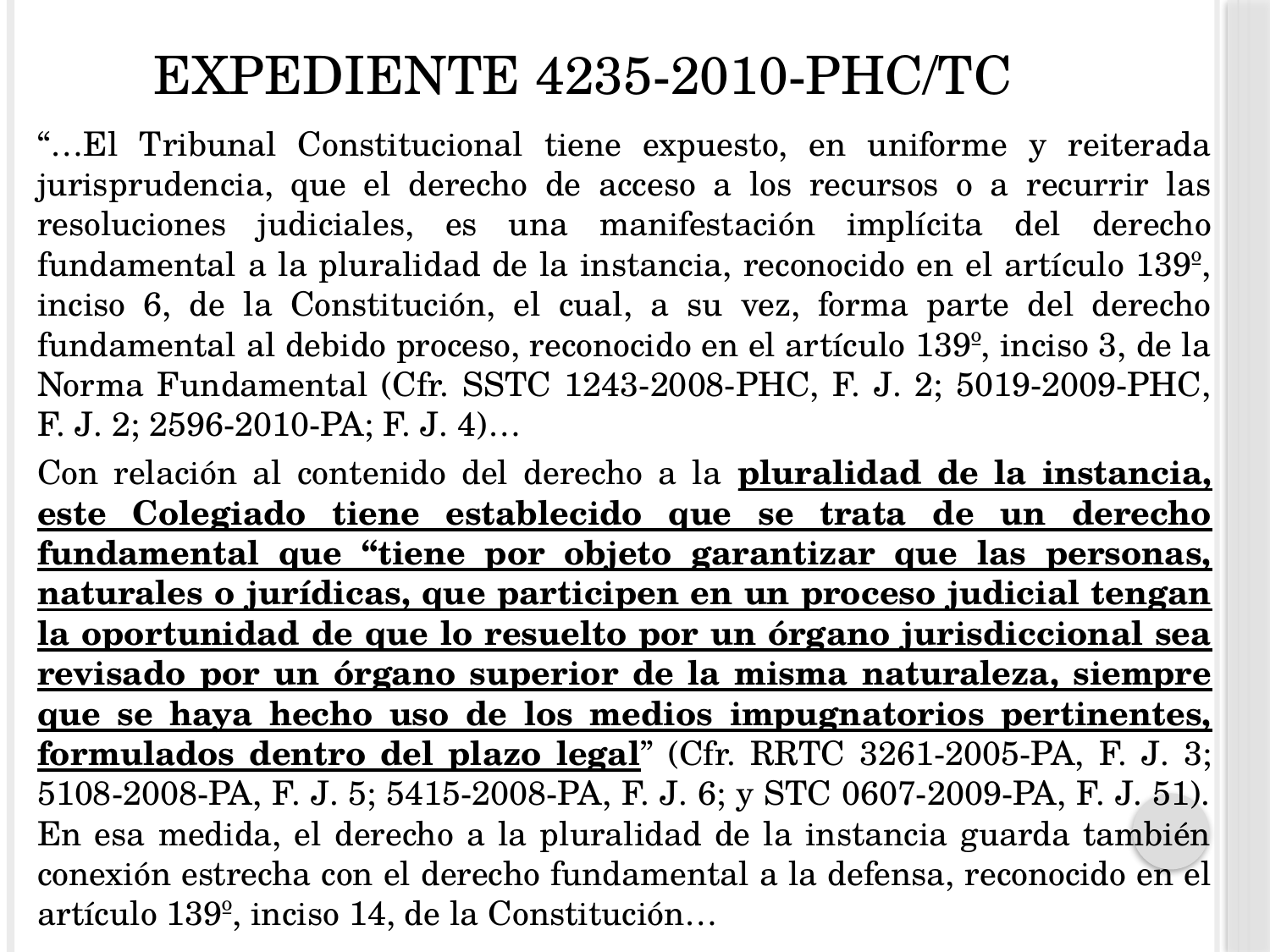

# Expediente 4235-2010-PHC/TC
“…El Tribunal Constitucional tiene expuesto, en uniforme y reiterada jurisprudencia, que el derecho de acceso a los recursos o a recurrir las resoluciones judiciales, es una manifestación implícita del derecho fundamental a la pluralidad de la instancia, reconocido en el artículo 139º, inciso 6, de la Constitución, el cual, a su vez, forma parte del derecho fundamental al debido proceso, reconocido en el artículo 139º, inciso 3, de la Norma Fundamental (Cfr. SSTC 1243-2008-PHC, F. J. 2; 5019-2009-PHC, F. J. 2; 2596-2010-PA; F. J. 4)…
Con relación al contenido del derecho a la pluralidad de la instancia, este Colegiado tiene establecido que se trata de un derecho fundamental que “tiene por objeto garantizar que las personas, naturales o jurídicas, que participen en un proceso judicial tengan la oportunidad de que lo resuelto por un órgano jurisdiccional sea revisado por un órgano superior de la misma naturaleza, siempre que se haya hecho uso de los medios impugnatorios pertinentes, formulados dentro del plazo legal” (Cfr. RRTC 3261-2005-PA, F. J. 3; 5108-2008-PA, F. J. 5; 5415-2008-PA, F. J. 6; y STC 0607-2009-PA, F. J. 51). En esa medida, el derecho a la pluralidad de la instancia guarda también conexión estrecha con el derecho fundamental a la defensa, reconocido en el artículo 139º, inciso 14, de la Constitución…